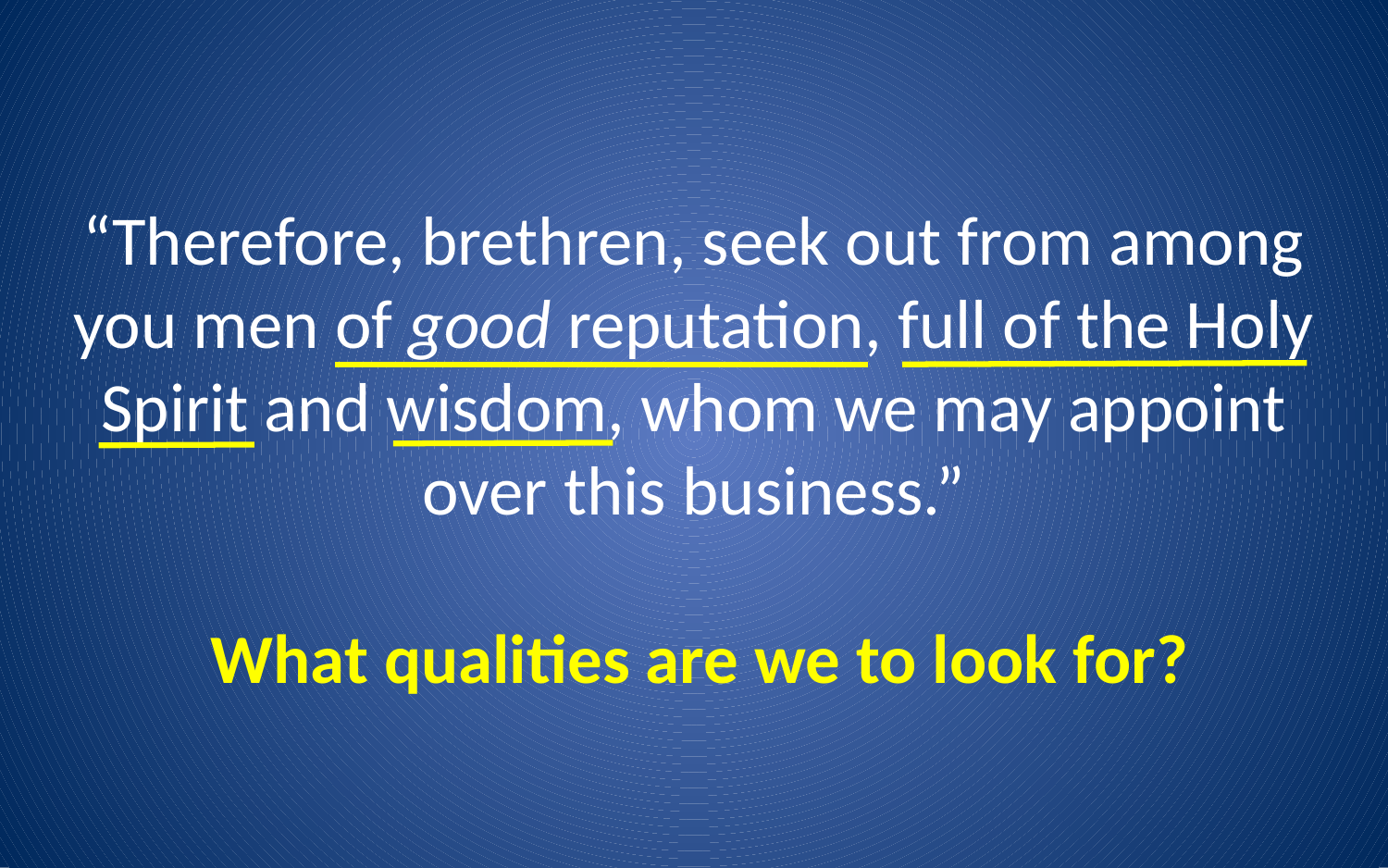

# “Therefore, brethren, seek out from among you men of good reputation, full of the Holy Spirit and wisdom, whom we may appoint over this business.”
What qualities are we to look for?